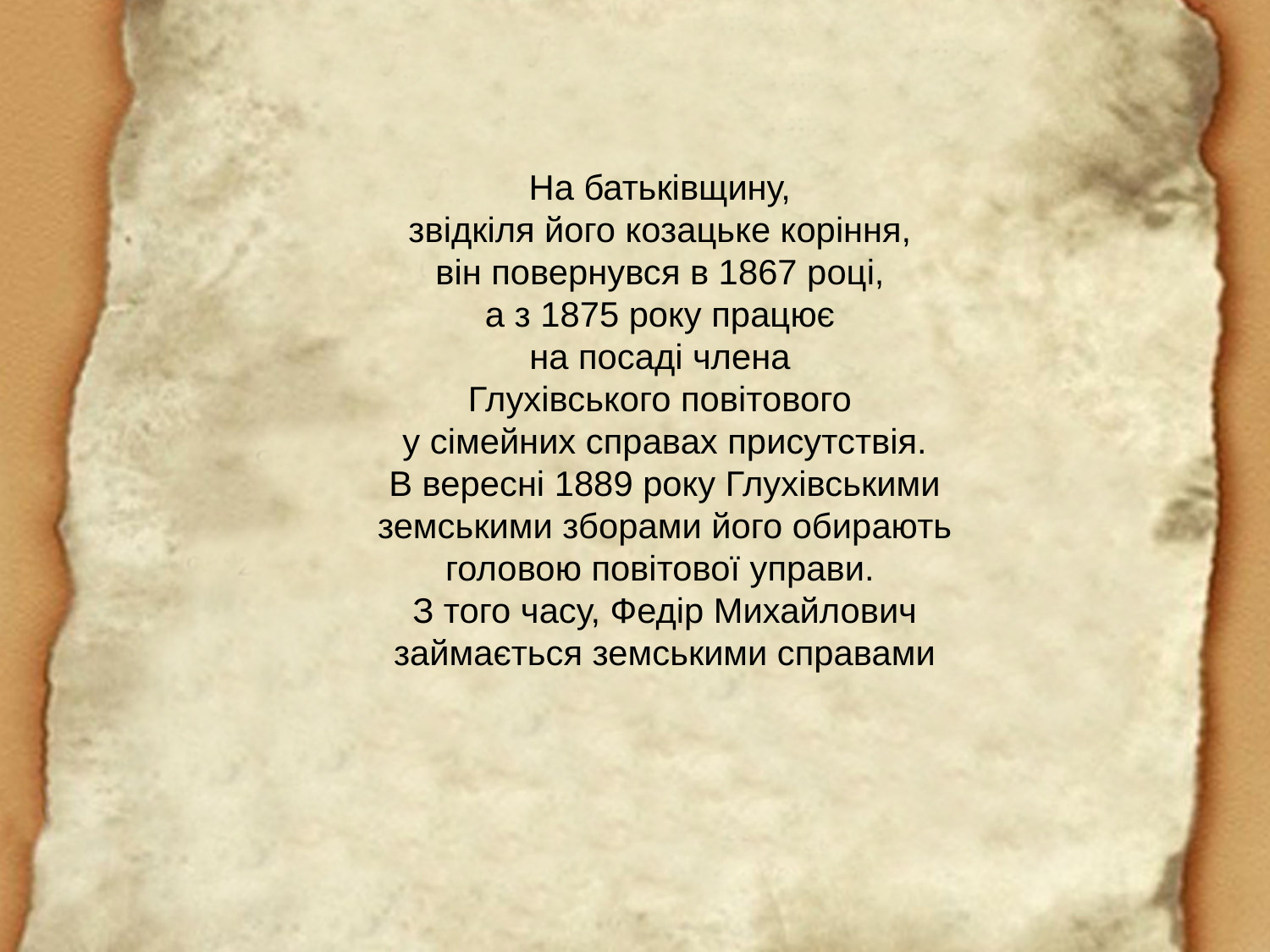

На батьківщину,
звідкіля його козацьке коріння,
він повернувся в 1867 році,
а з 1875 року працює
на посаді члена
Глухівського повітового
у сімейних справах присутствія.
В вересні 1889 року Глухівськими земськими зборами його обирають головою повітової управи.
З того часу, Федір Михайлович займається земськими справами